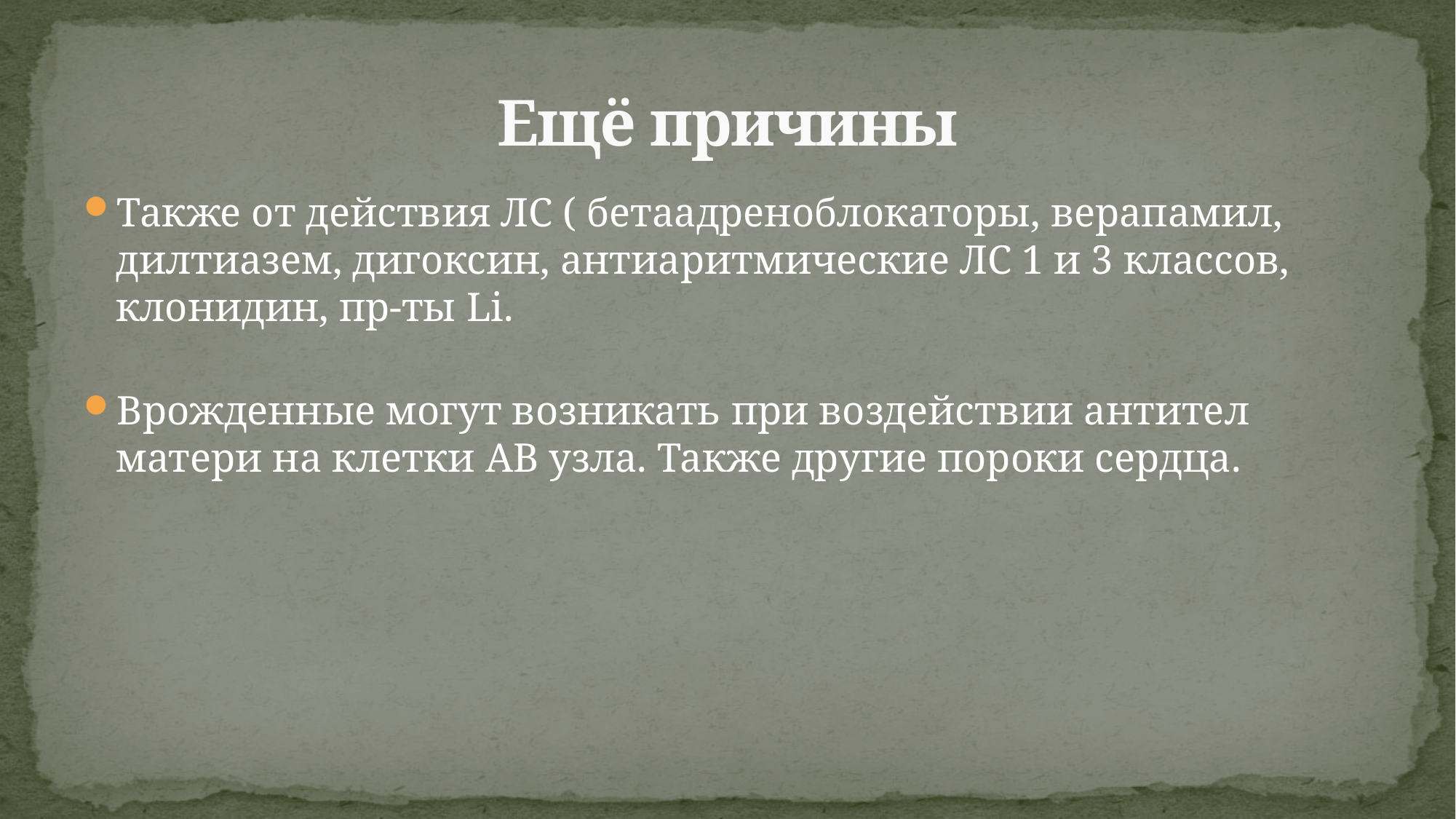

# Ещё причины
Также от действия ЛС ( бетаадреноблокаторы, верапамил, дилтиазем, дигоксин, антиаритмические ЛС 1 и 3 классов, клонидин, пр-ты Li.
Врожденные могут возникать при воздействии антител матери на клетки АВ узла. Также другие пороки сердца.